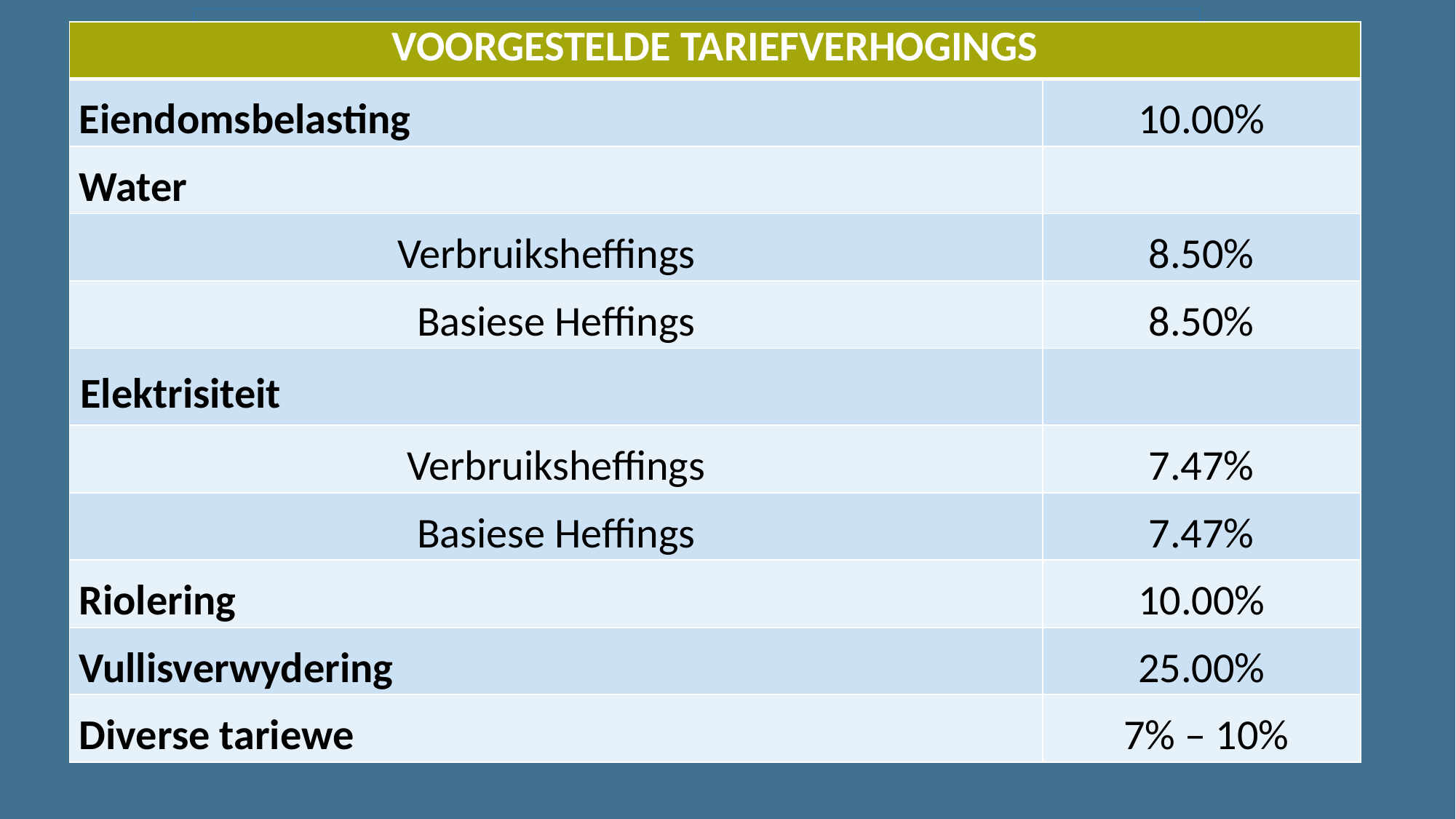

| VOORGESTELDE TARIEFVERHOGINGS |  |
| --- | --- |
| Eiendomsbelasting | 10.00% |
| Water |  |
| Verbruiksheffings | 8.50% |
| Basiese Heffings | 8.50% |
| Elektrisiteit |  |
| Verbruiksheffings | 7.47% |
| Basiese Heffings | 7.47% |
| Riolering | 10.00% |
| Vullisverwydering | 25.00% |
| Diverse tariewe | 7% – 10% |